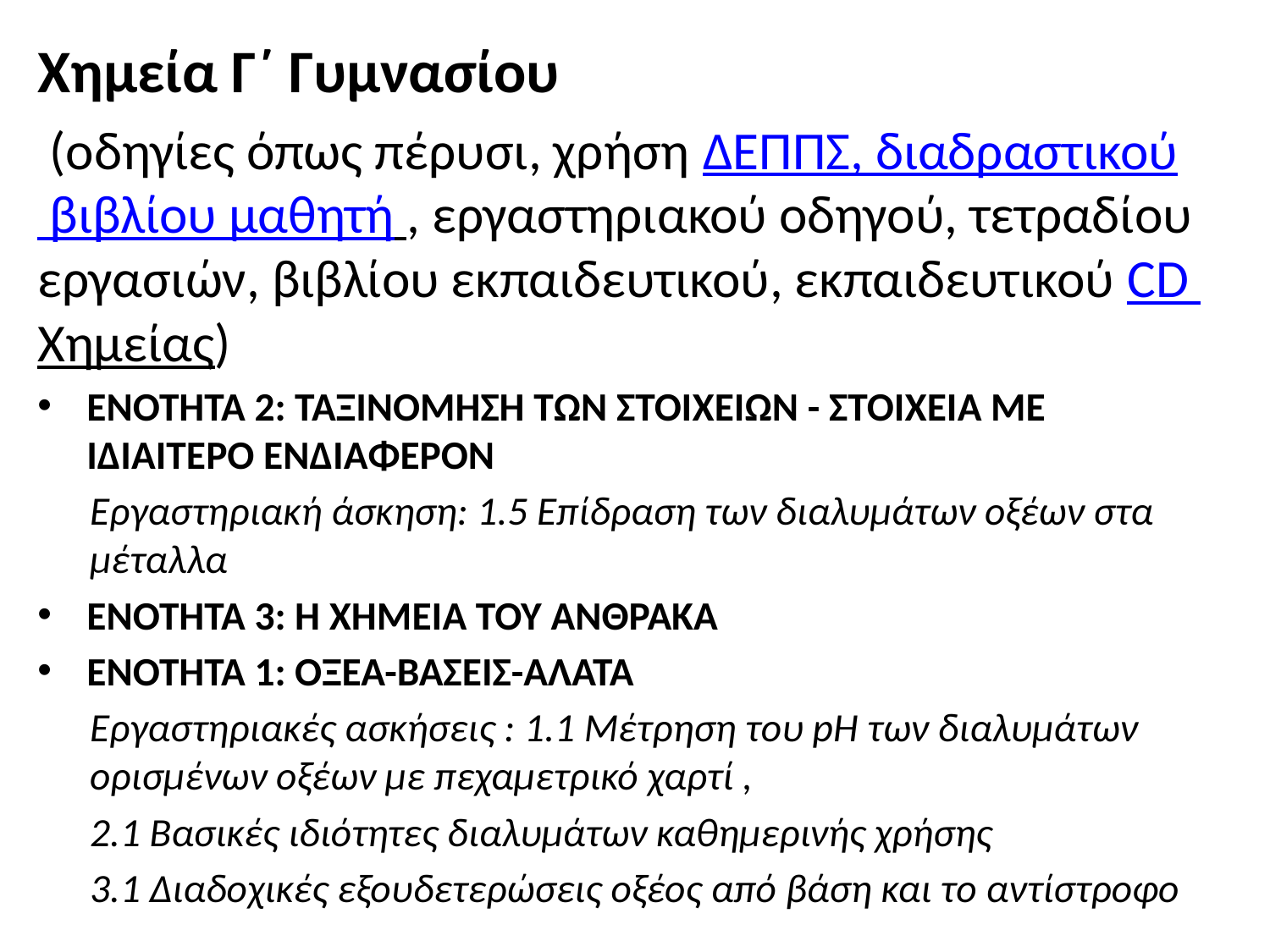

Χημεία Γ΄ Γυμνασίου
 (οδηγίες όπως πέρυσι, χρήση ΔΕΠΠΣ, διαδραστικού βιβλίου μαθητή , εργαστηριακού οδηγού, τετραδίου εργασιών, βιβλίου εκπαιδευτικού, εκπαιδευτικού CD Χημείας)
ΕΝΟΤΗΤΑ 2: ΤΑΞΙΝΟΜΗΣΗ ΤΩΝ ΣΤΟΙΧΕΙΩΝ - ΣΤΟΙΧΕΙΑ ΜΕ ΙΔΙΑΙΤΕΡΟ ΕΝΔΙΑΦΕΡΟΝ
Εργαστηριακή άσκηση: 1.5 Επίδραση των διαλυμάτων οξέων στα μέταλλα
ΕΝΟΤΗΤΑ 3: Η ΧΗΜΕΙΑ ΤΟΥ ΑΝΘΡΑΚΑ
ΕΝΟΤΗΤΑ 1: ΟΞΕΑ-ΒΑΣΕΙΣ-ΑΛΑΤΑ
Εργαστηριακές ασκήσεις : 1.1 Μέτρηση του pH των διαλυμάτων ορισμένων οξέων με πεχαμετρικό χαρτί ,
2.1 Βασικές ιδιότητες διαλυμάτων καθημερινής χρήσης
3.1 Διαδοχικές εξουδετερώσεις οξέος από βάση και το αντίστροφο